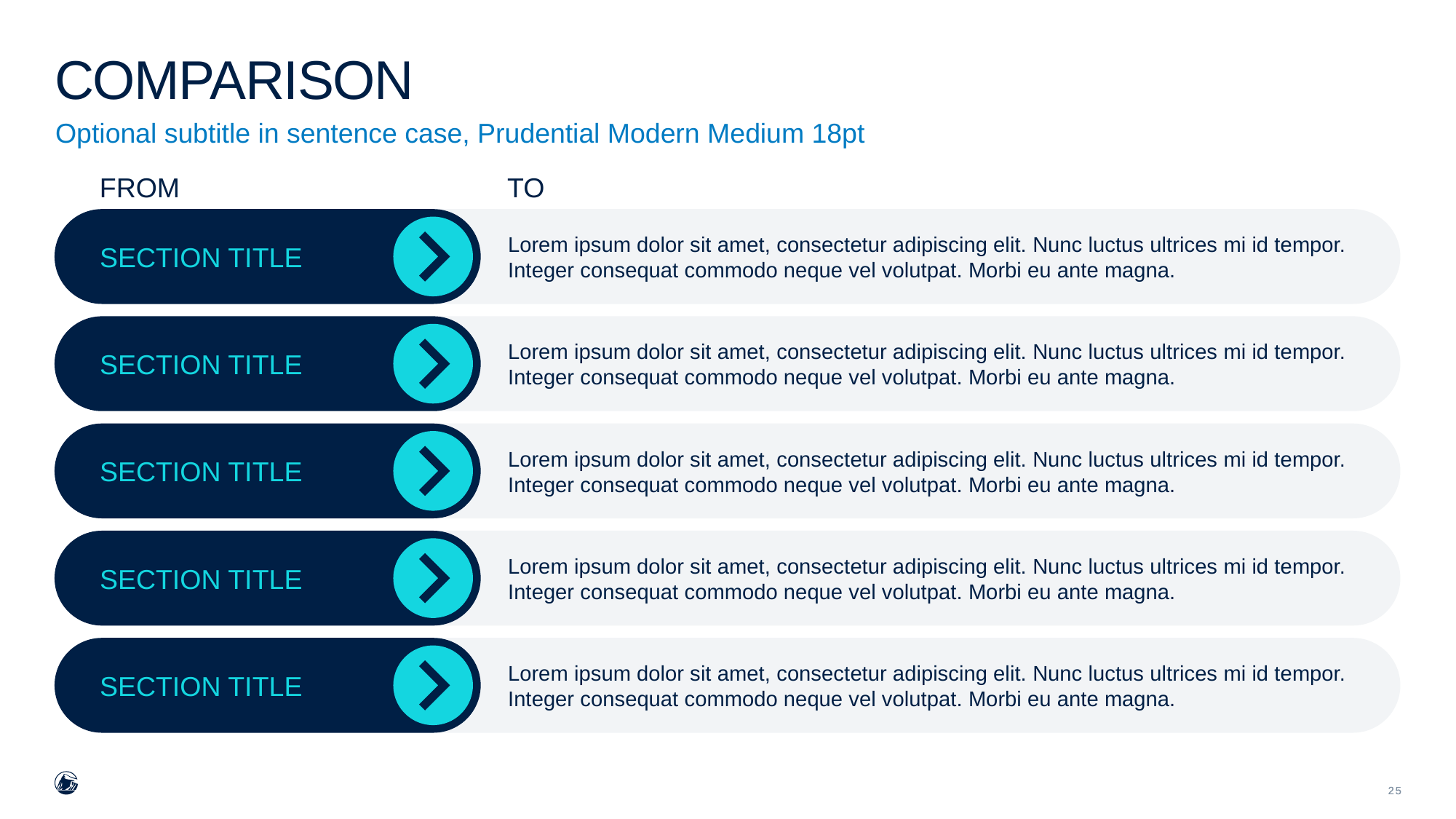

# COMPARISON
Optional subtitle in sentence case, Prudential Modern Medium 18pt
FROM
TO
SECTION TITLE
Lorem ipsum dolor sit amet, consectetur adipiscing elit. Nunc luctus ultrices mi id tempor. Integer consequat commodo neque vel volutpat. Morbi eu ante magna.

SECTION TITLE
Lorem ipsum dolor sit amet, consectetur adipiscing elit. Nunc luctus ultrices mi id tempor. Integer consequat commodo neque vel volutpat. Morbi eu ante magna.

SECTION TITLE
Lorem ipsum dolor sit amet, consectetur adipiscing elit. Nunc luctus ultrices mi id tempor. Integer consequat commodo neque vel volutpat. Morbi eu ante magna.

SECTION TITLE
Lorem ipsum dolor sit amet, consectetur adipiscing elit. Nunc luctus ultrices mi id tempor. Integer consequat commodo neque vel volutpat. Morbi eu ante magna.

SECTION TITLE
Lorem ipsum dolor sit amet, consectetur adipiscing elit. Nunc luctus ultrices mi id tempor. Integer consequat commodo neque vel volutpat. Morbi eu ante magna.